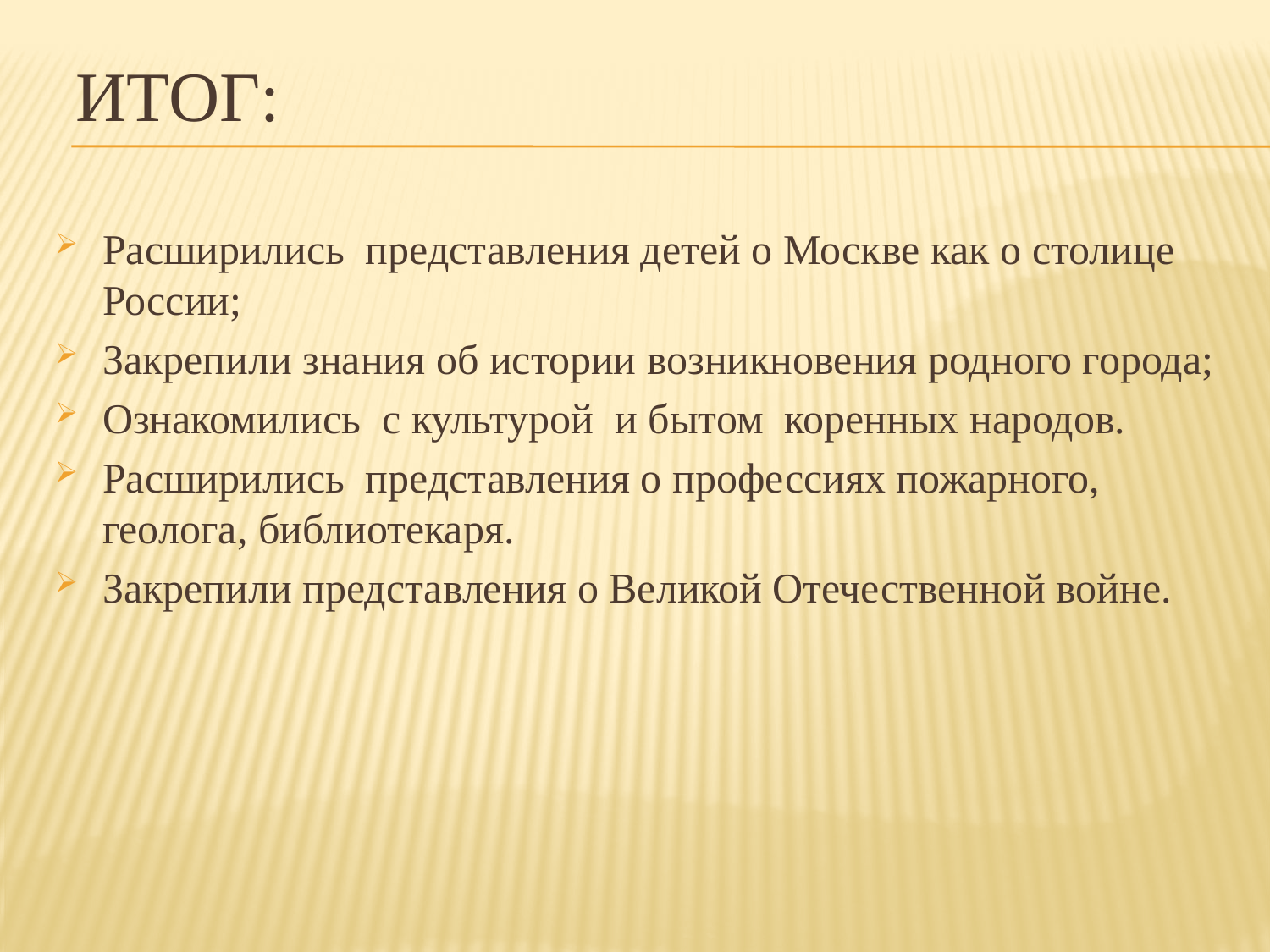

# Итог:
Расширились  представления детей о Москве как о столице России;
Закрепили знания об истории возникновения родного города;
Ознакомились  с культурой  и бытом  коренных народов.
Расширились  представления о профессиях пожарного, геолога, библиотекаря.
Закрепили представления о Великой Отечественной войне.